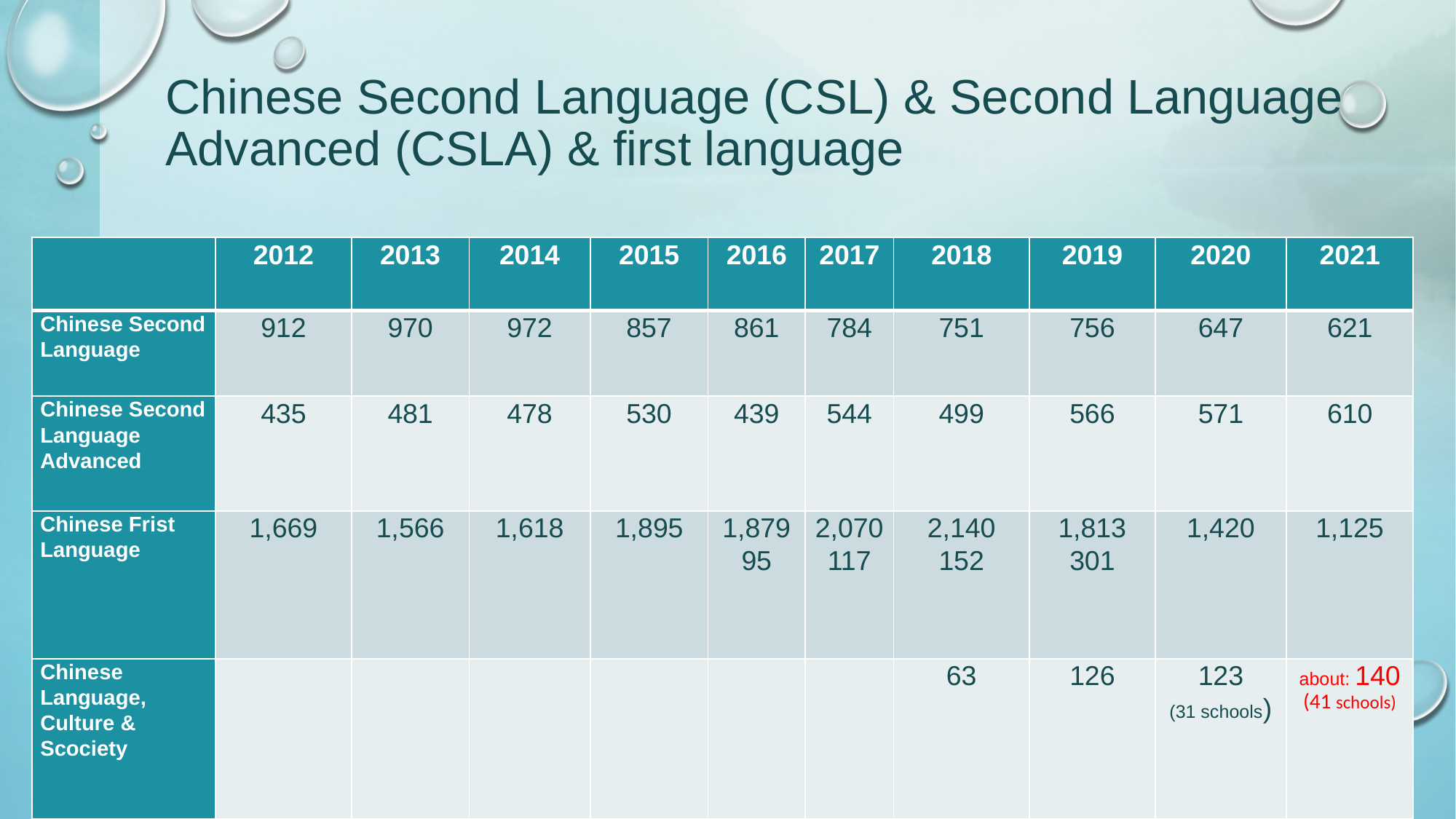

# Chinese Second Language (CSL) & Second Language Advanced (CSLA) & first language
|  | 2012 | 2013 | 2014 | 2015 | 2016 | 2017 | 2018 | 2019 | 2020 | 2021 |
| --- | --- | --- | --- | --- | --- | --- | --- | --- | --- | --- |
| Chinese Second Language | 912 | 970 | 972 | 857 | 861 | 784 | 751 | 756 | 647 | 621 |
| Chinese Second Language Advanced | 435 | 481 | 478 | 530 | 439 | 544 | 499 | 566 | 571 | 610 |
| Chinese Frist Language | 1,669 | 1,566 | 1,618 | 1,895 | 1,879 95 | 2,070 117 | 2,140 152 | 1,813 301 | 1,420 | 1,125 |
| Chinese Language, Culture & Scociety |  |  |  |  |  |  | 63 | 126 | 123 (31 schools) | about: 140 (41 schools) |